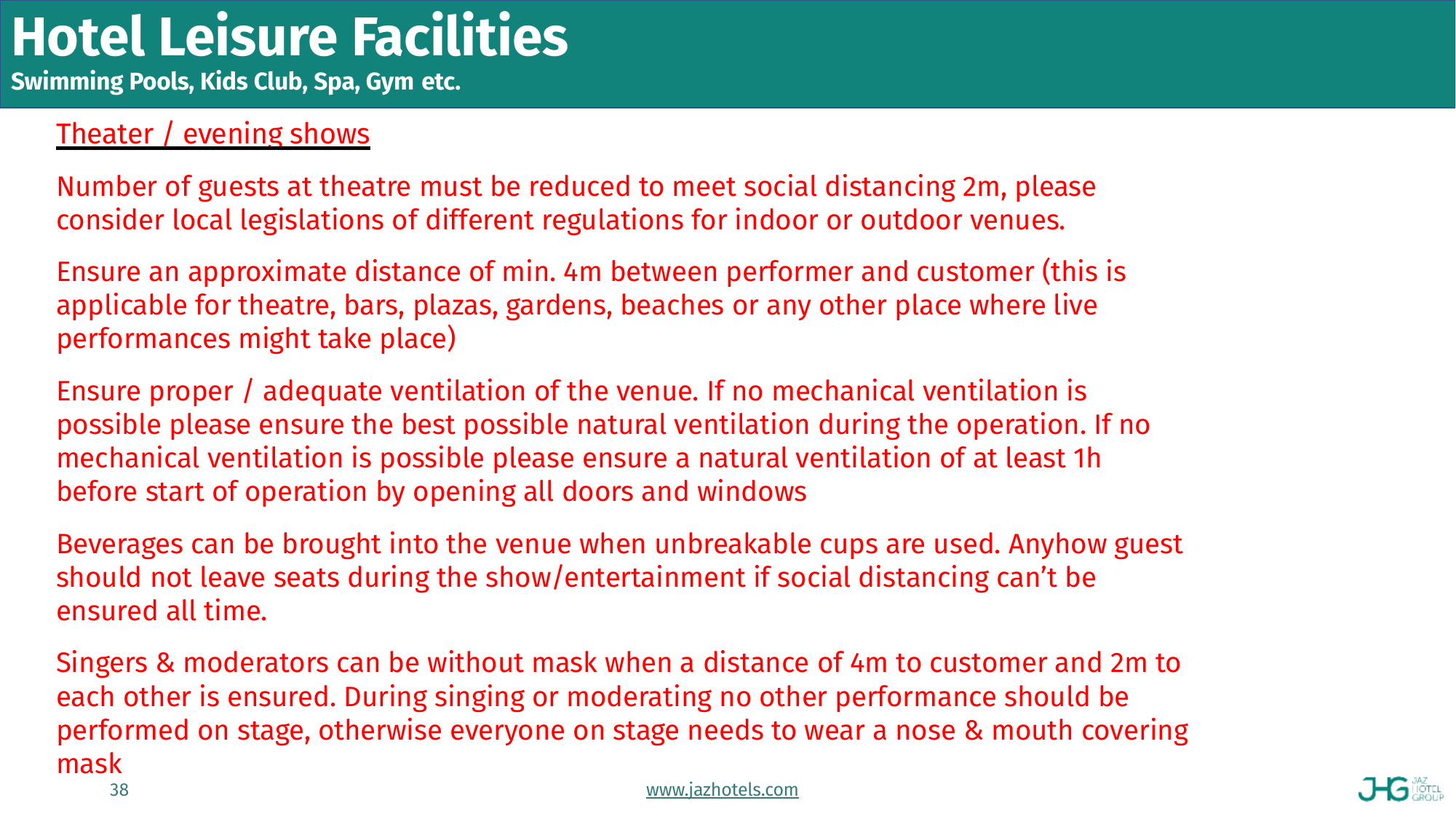

# Hotel Leisure Facilities
Swimming Pools, Kids Club, Spa, Gym etc.
Theater / evening shows
Number of guests at theatre must be reduced to meet social distancing 2m, please consider local legislations of different regulations for indoor or outdoor venues.
Ensure an approximate distance of min. 4m between performer and customer (this is applicable for theatre, bars, plazas, gardens, beaches or any other place where live performances might take place)
Ensure proper / adequate ventilation of the venue. If no mechanical ventilation is possible please ensure the best possible natural ventilation during the operation. If no mechanical ventilation is possible please ensure a natural ventilation of at least 1h before start of operation by opening all doors and windows
Beverages can be brought into the venue when unbreakable cups are used. Anyhow guest should not leave seats during the show/entertainment if social distancing can’t be ensured all time.
Singers & moderators can be without mask when a distance of 4m to customer and 2m to each other is ensured. During singing or moderating no other performance should be performed on stage, otherwise everyone on stage needs to wear a nose & mouth covering mask
38
www.jazhotels.com